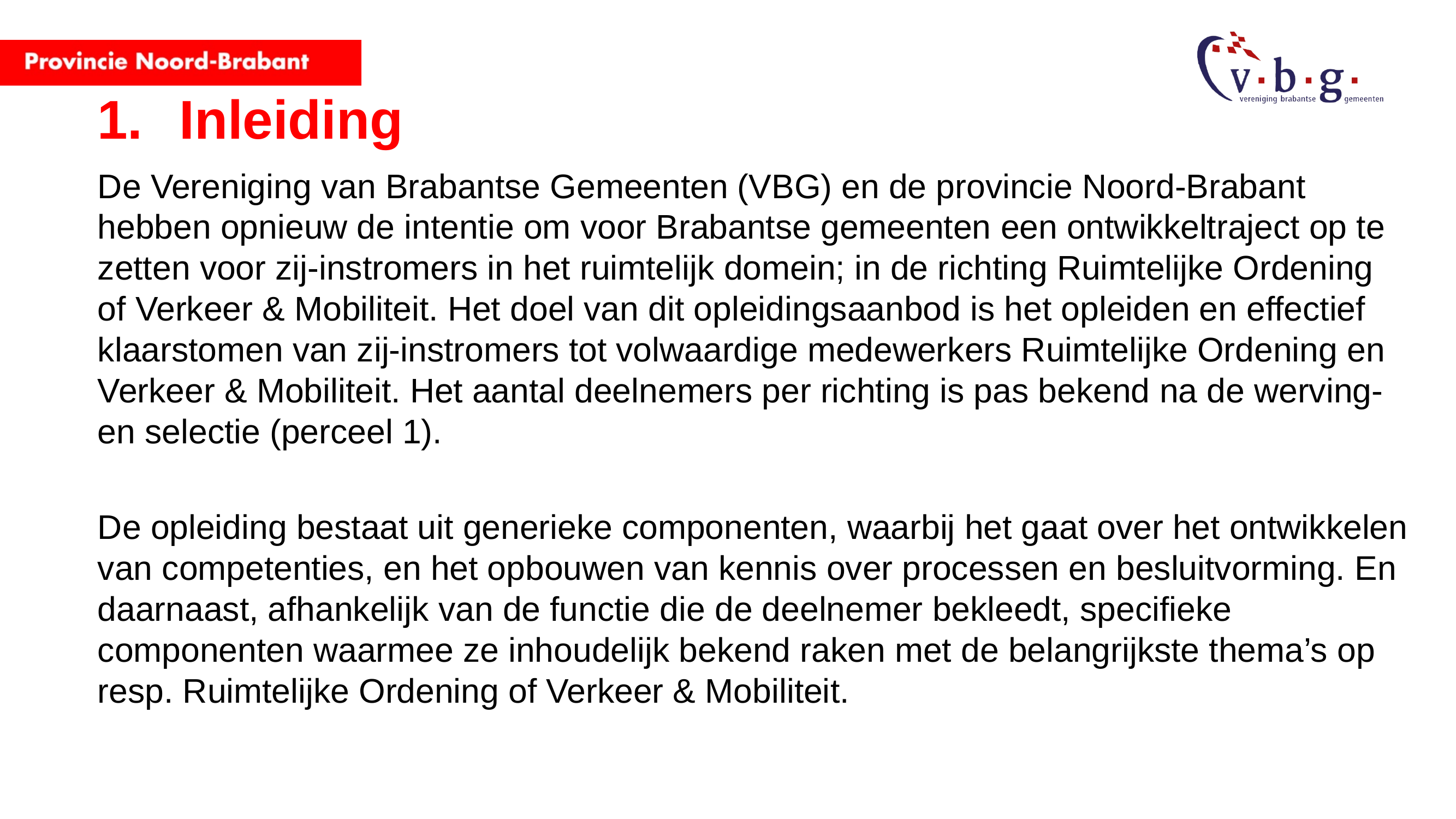

# Inleiding
De Vereniging van Brabantse Gemeenten (VBG) en de provincie Noord-Brabant hebben opnieuw de intentie om voor Brabantse gemeenten een ontwikkeltraject op te zetten voor zij-instromers in het ruimtelijk domein; in de richting Ruimtelijke Ordening of Verkeer & Mobiliteit. Het doel van dit opleidingsaanbod is het opleiden en effectief klaarstomen van zij-instromers tot volwaardige medewerkers Ruimtelijke Ordening en Verkeer & Mobiliteit. Het aantal deelnemers per richting is pas bekend na de werving- en selectie (perceel 1).

De opleiding bestaat uit generieke componenten, waarbij het gaat over het ontwikkelen van competenties, en het opbouwen van kennis over processen en besluitvorming. En daarnaast, afhankelijk van de functie die de deelnemer bekleedt, specifieke componenten waarmee ze inhoudelijk bekend raken met de belangrijkste thema’s op resp. Ruimtelijke Ordening of Verkeer & Mobiliteit.